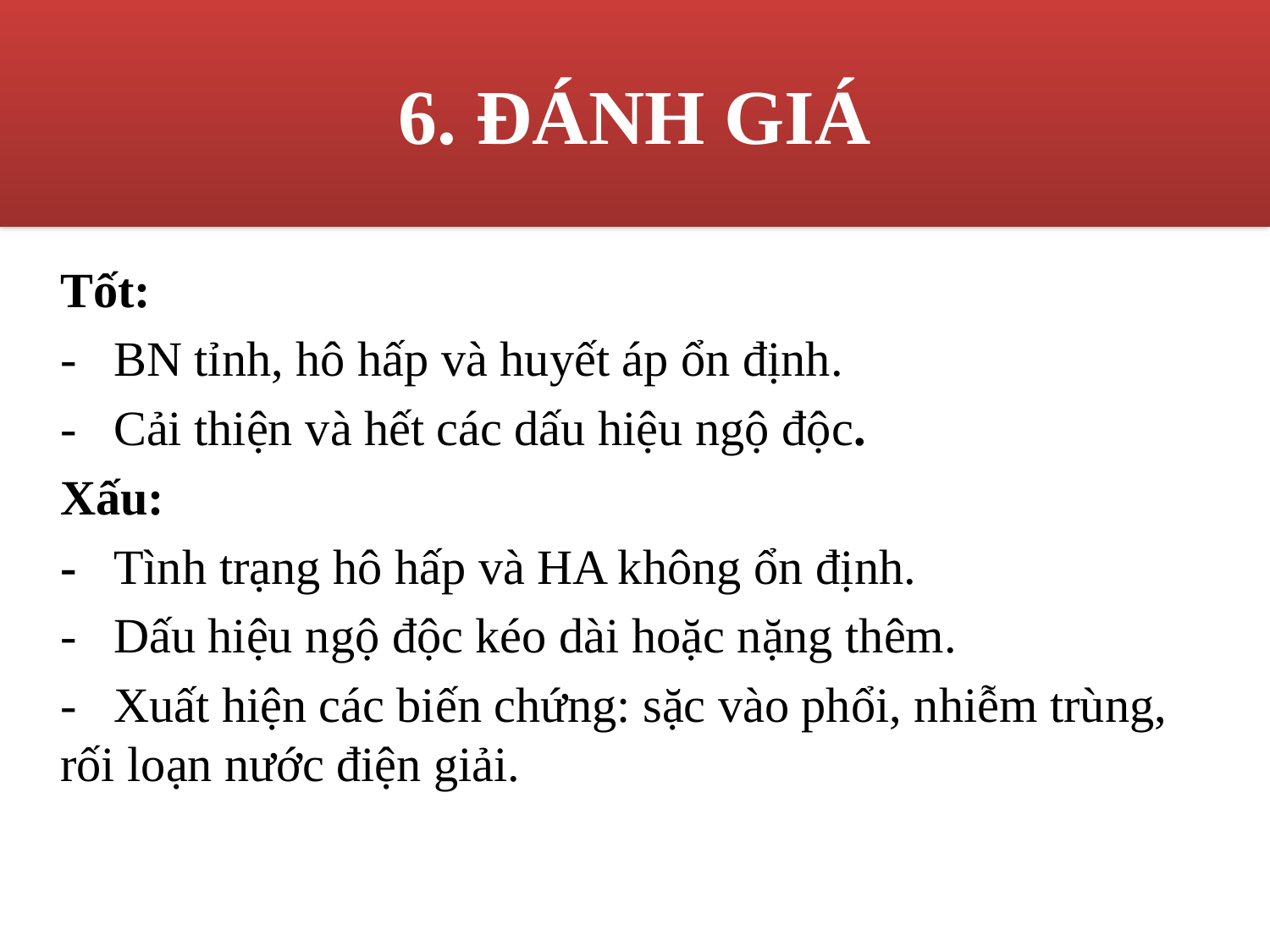

6. ĐÁNH GIÁ
#

Tốt:
-   BN tỉnh, hô hấp và huyết áp ổn định.
-   Cải thiện và hết các dấu hiệu ngộ độc.
Xấu:
-   Tình trạng hô hấp và HA không ổn định.
-   Dấu hiệu ngộ độc kéo dài hoặc nặng thêm.
-   Xuất hiện các biến chứng: sặc vào phổi, nhiễm trùng, rối loạn nước điện giải.